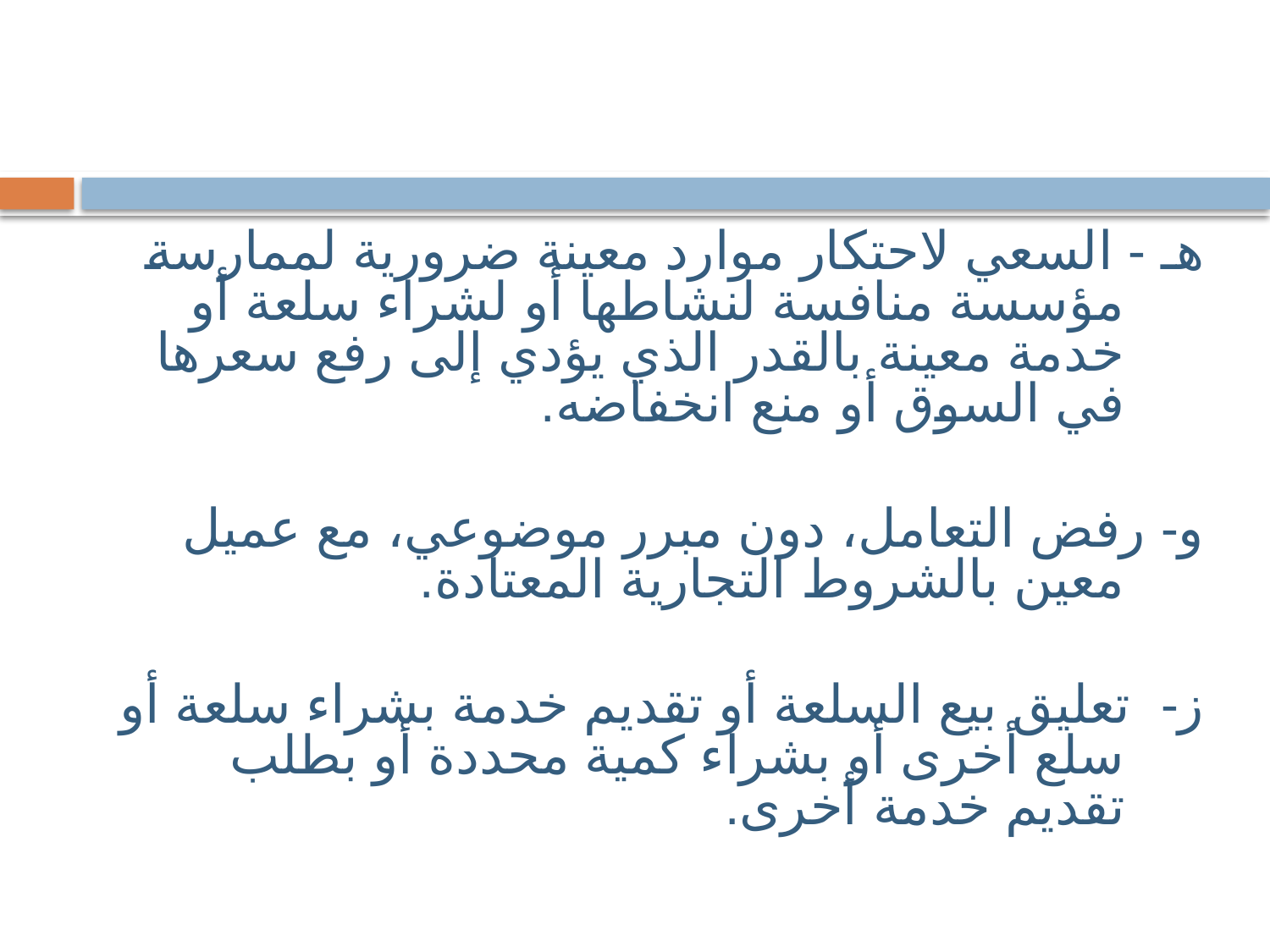

هـ - السعي لاحتكار موارد معينة ضرورية لممارسة مؤسسة منافسة لنشاطها أو لشراء سلعة أو خدمة معينة بالقدر الذي يؤدي إلى رفع سعرها في السوق أو منع انخفاضه.

و- رفض التعامل، دون مبرر موضوعي، مع عميل معين بالشروط التجارية المعتادة.

ز-  تعليق بيع السلعة أو تقديم خدمة بشراء سلعة أو سلع أخرى أو بشراء كمية محددة أو بطلب تقديم خدمة أخرى.